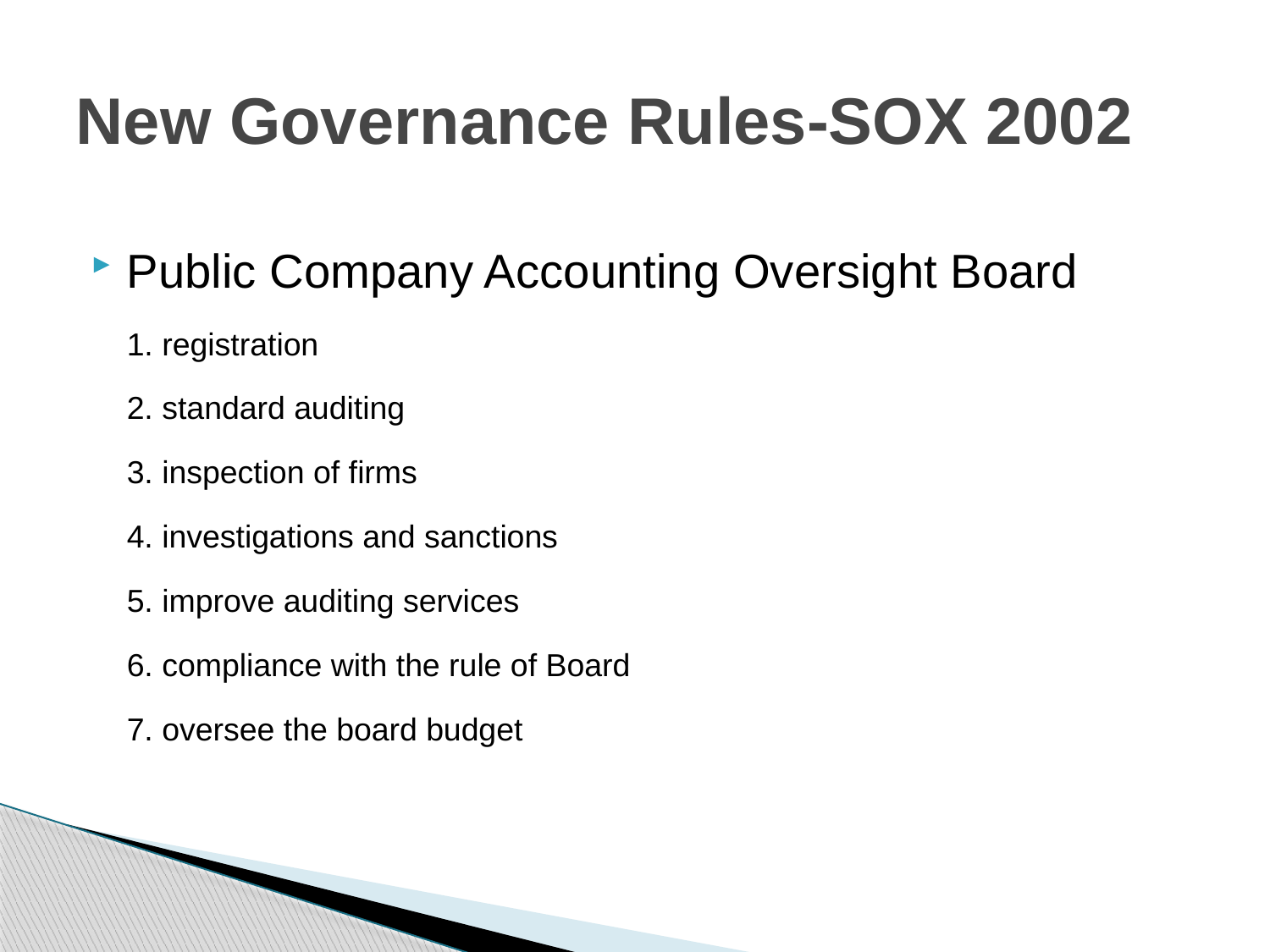

# New Governance Rules-SOX 2002
Public Company Accounting Oversight Board
 	1. registration
	2. standard auditing
	3. inspection of firms
	4. investigations and sanctions
	5. improve auditing services
	6. compliance with the rule of Board
	7. oversee the board budget